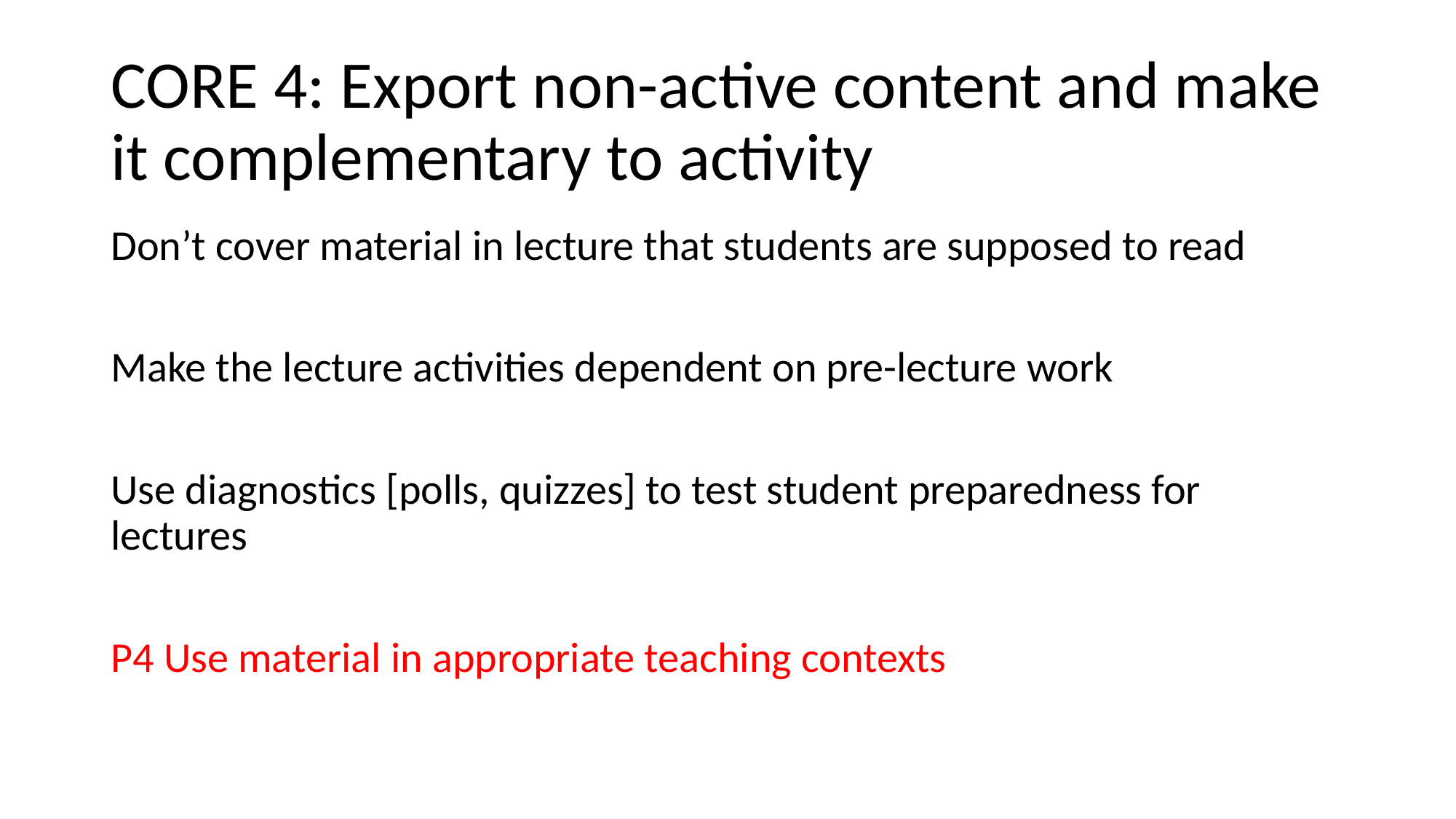

# CORE 4: Export non-active content and make it complementary to activity
Don’t cover material in lecture that students are supposed to read

Make the lecture activities dependent on pre-lecture work

Use diagnostics [polls, quizzes] to test student preparedness for lectures

P4 Use material in appropriate teaching contexts